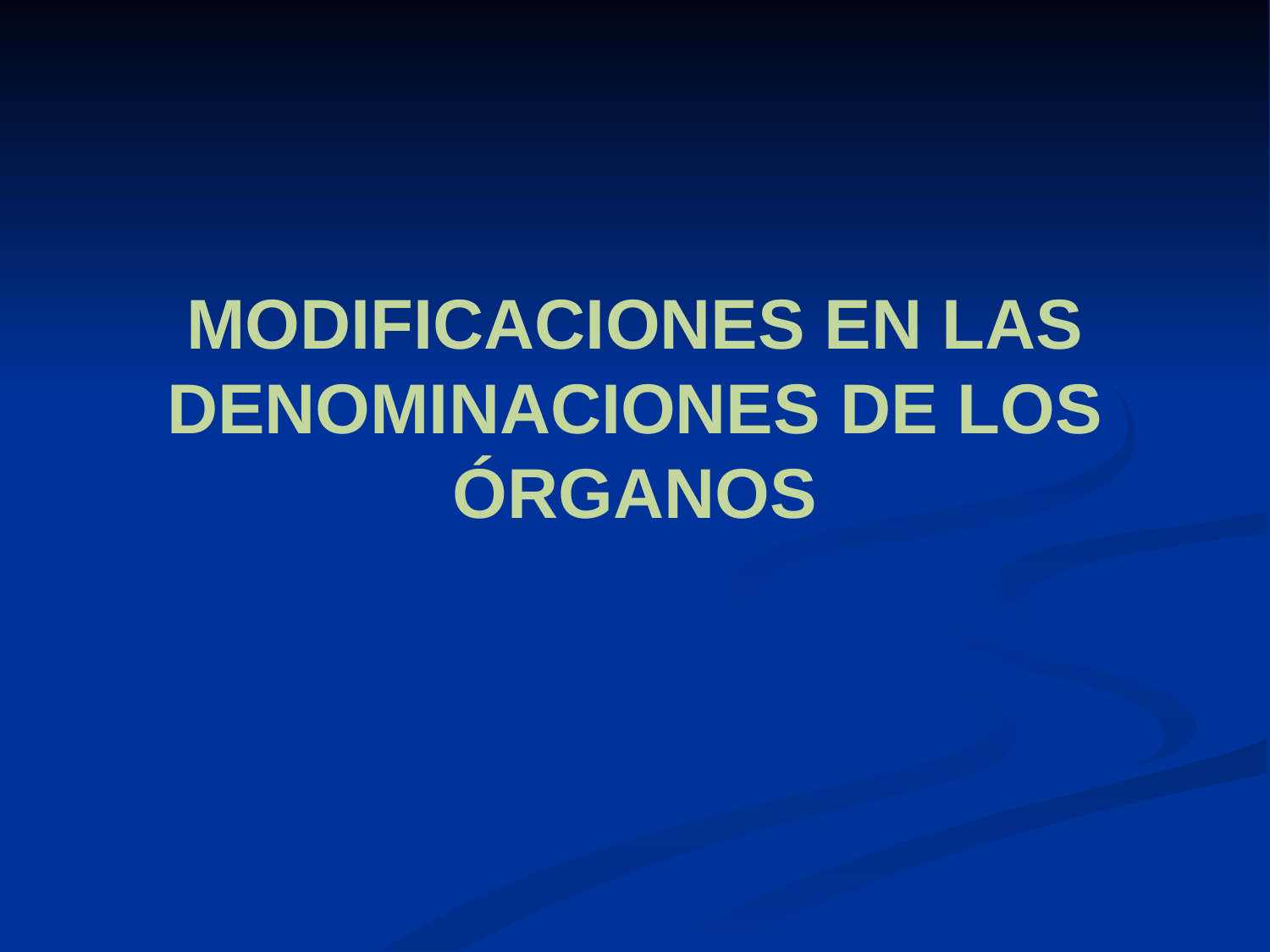

MODIFICACIONES EN LAS DENOMINACIONES DE LOS ÓRGANOS